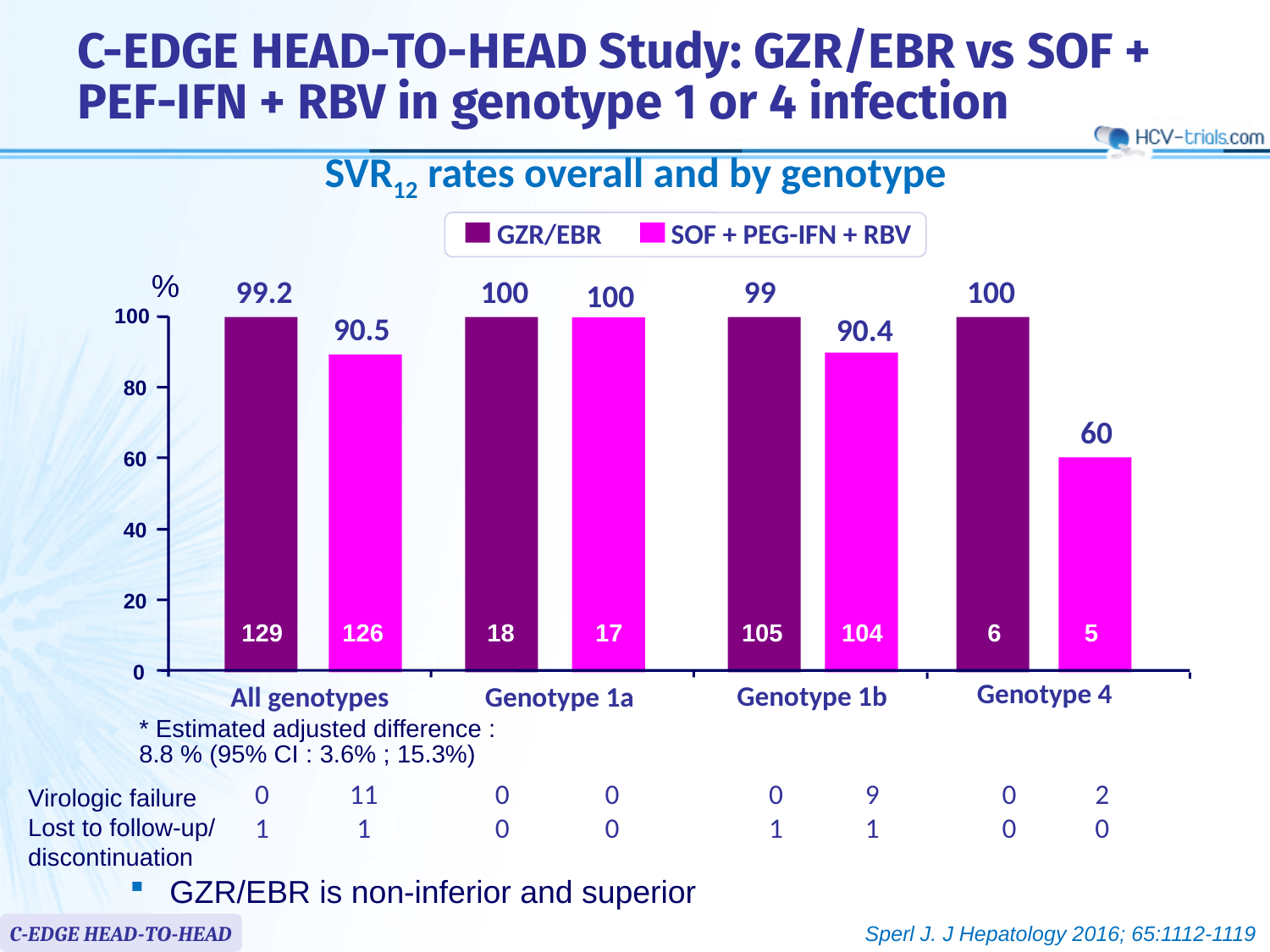

# C-EDGE HEAD-TO-HEAD Study: GZR/EBR vs SOF + PEF-IFN + RBV in genotype 1 or 4 infection
SVR12 rates overall and by genotype
GZR/EBR
SOF + PEG-IFN + RBV

%
99.2
100
99
100
100
100
90.5
90.4

80

60
60

40

20

129
126
18
17
105
104
6
5
0
Genotype 4

Genotype 1b
All genotypes
Genotype 1a

* Estimated adjusted difference :
8.8 % (95% CI : 3.6% ; 15.3%)
Virologic failure
Lost to follow-up/
discontinuation
0
1
11
1
0
0
0
0
0
1
9
1
0
0
2
0
GZR/EBR is non-inferior and superior
C-EDGE HEAD-TO-HEAD
Sperl J. J Hepatology 2016; 65:1112-1119